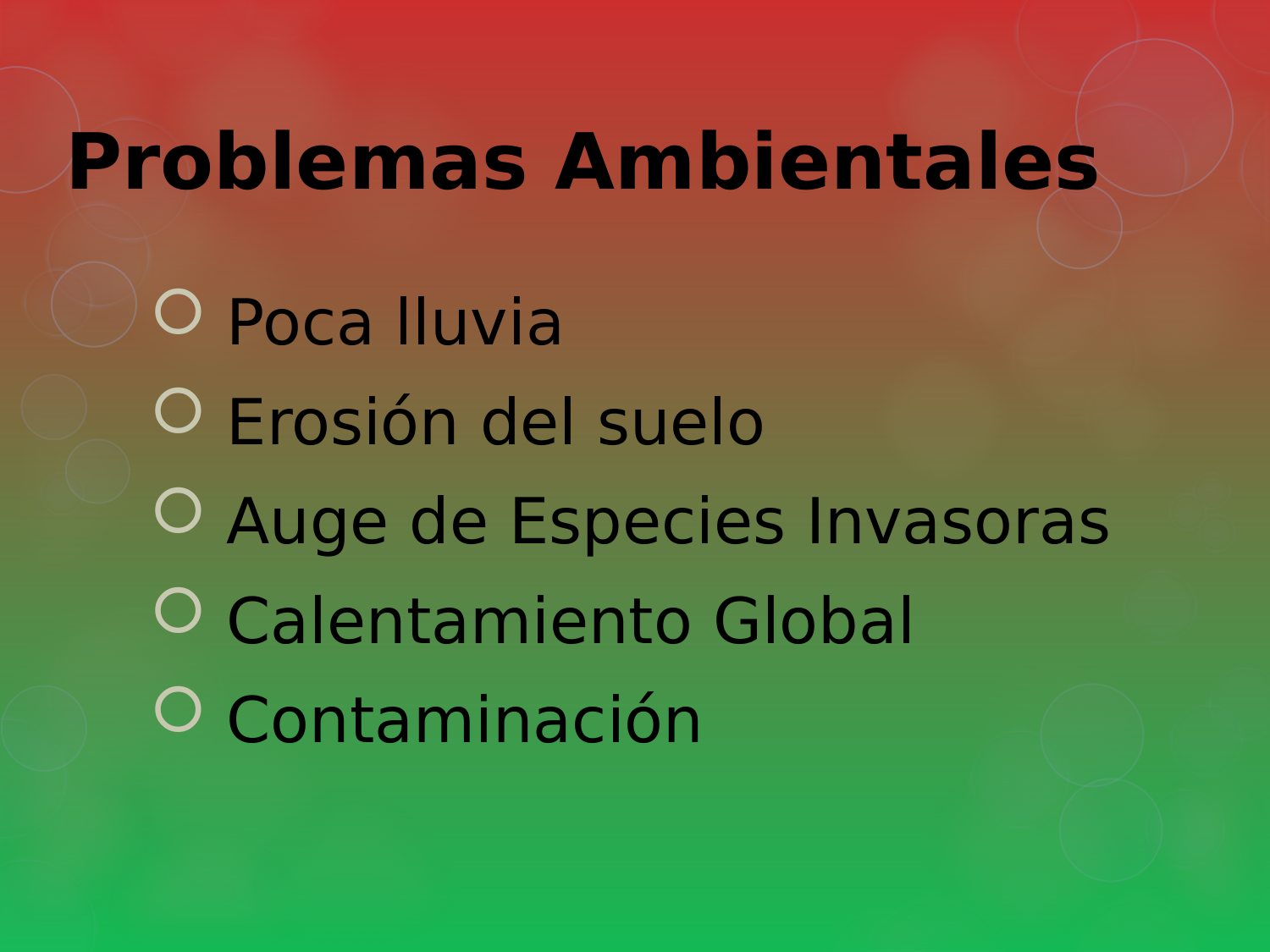

# Problemas Ambientales
 Poca lluvia
 Erosión del suelo
 Auge de Especies Invasoras
 Calentamiento Global
 Contaminación